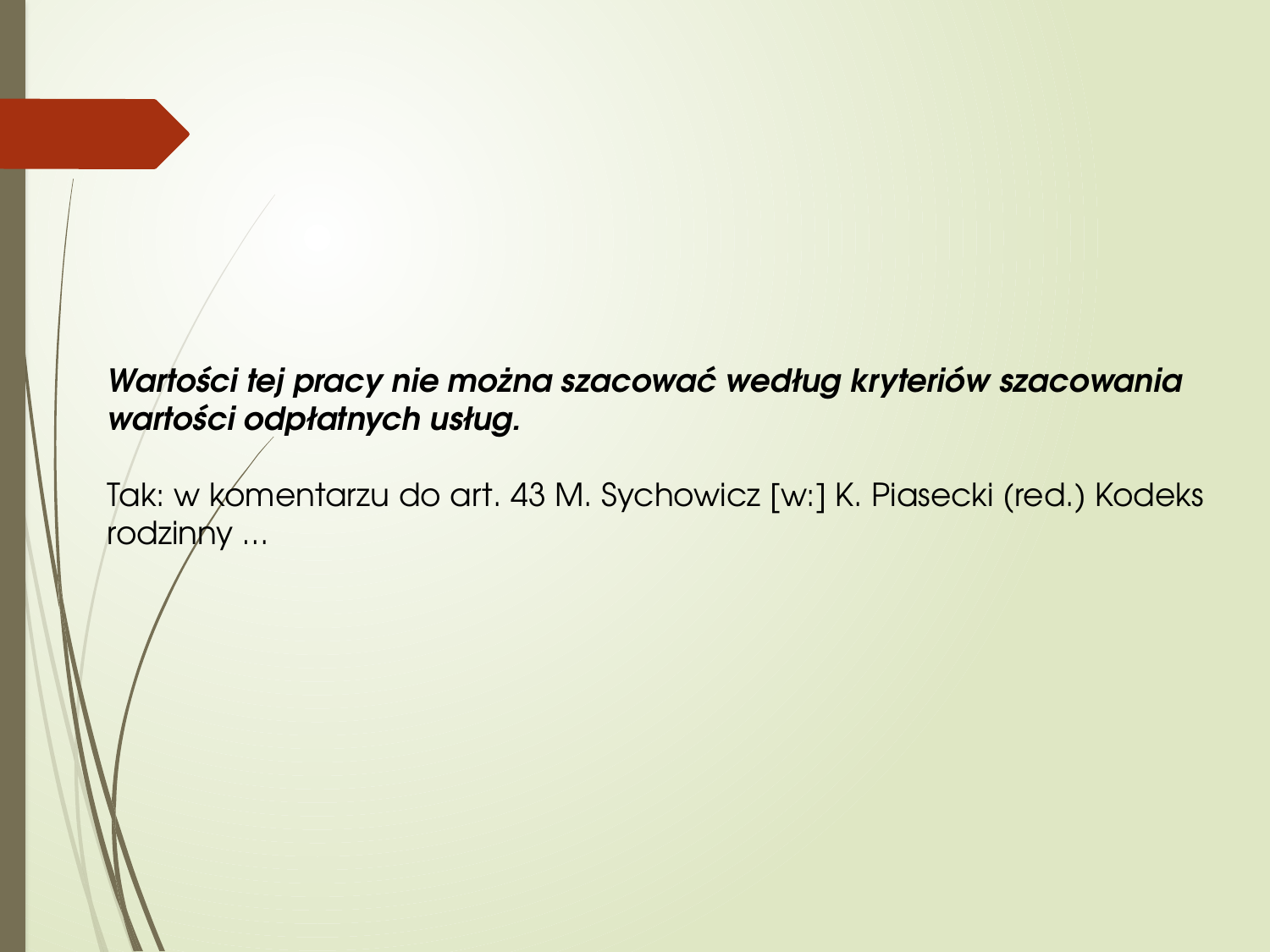

Wartości tej pracy nie można szacować według kryteriów szacowania wartości odpłatnych usług.

Tak: w komentarzu do art. 43 M. Sychowicz [w:] K. Piasecki (red.) Kodeks rodzinny …